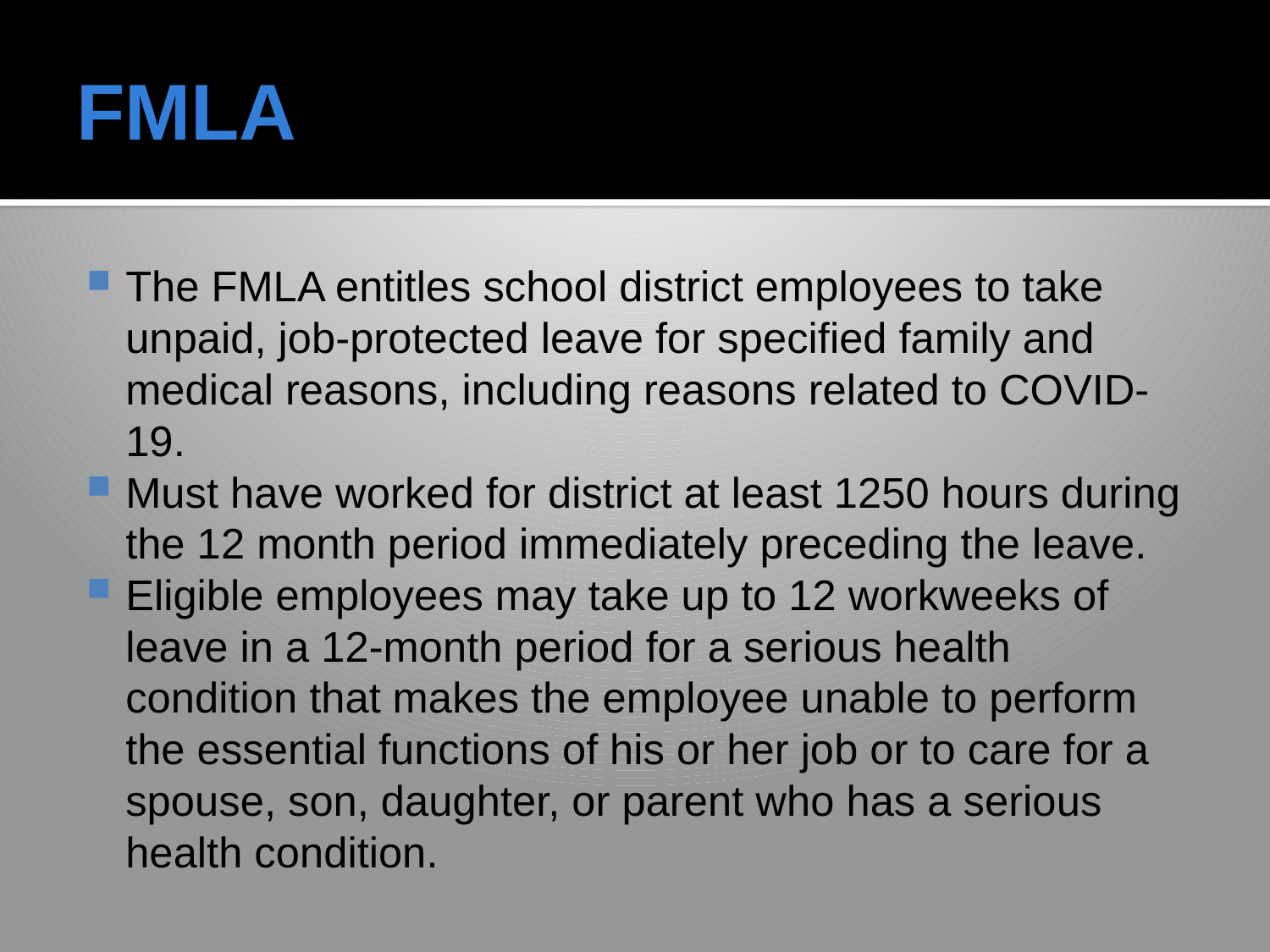

# FMLA
The FMLA entitles school district employees to take unpaid, job-protected leave for specified family and medical reasons, including reasons related to COVID-19.
Must have worked for district at least 1250 hours during the 12 month period immediately preceding the leave.
Eligible employees may take up to 12 workweeks of leave in a 12-month period for a serious health condition that makes the employee unable to perform the essential functions of his or her job or to care for a spouse, son, daughter, or parent who has a serious health condition.